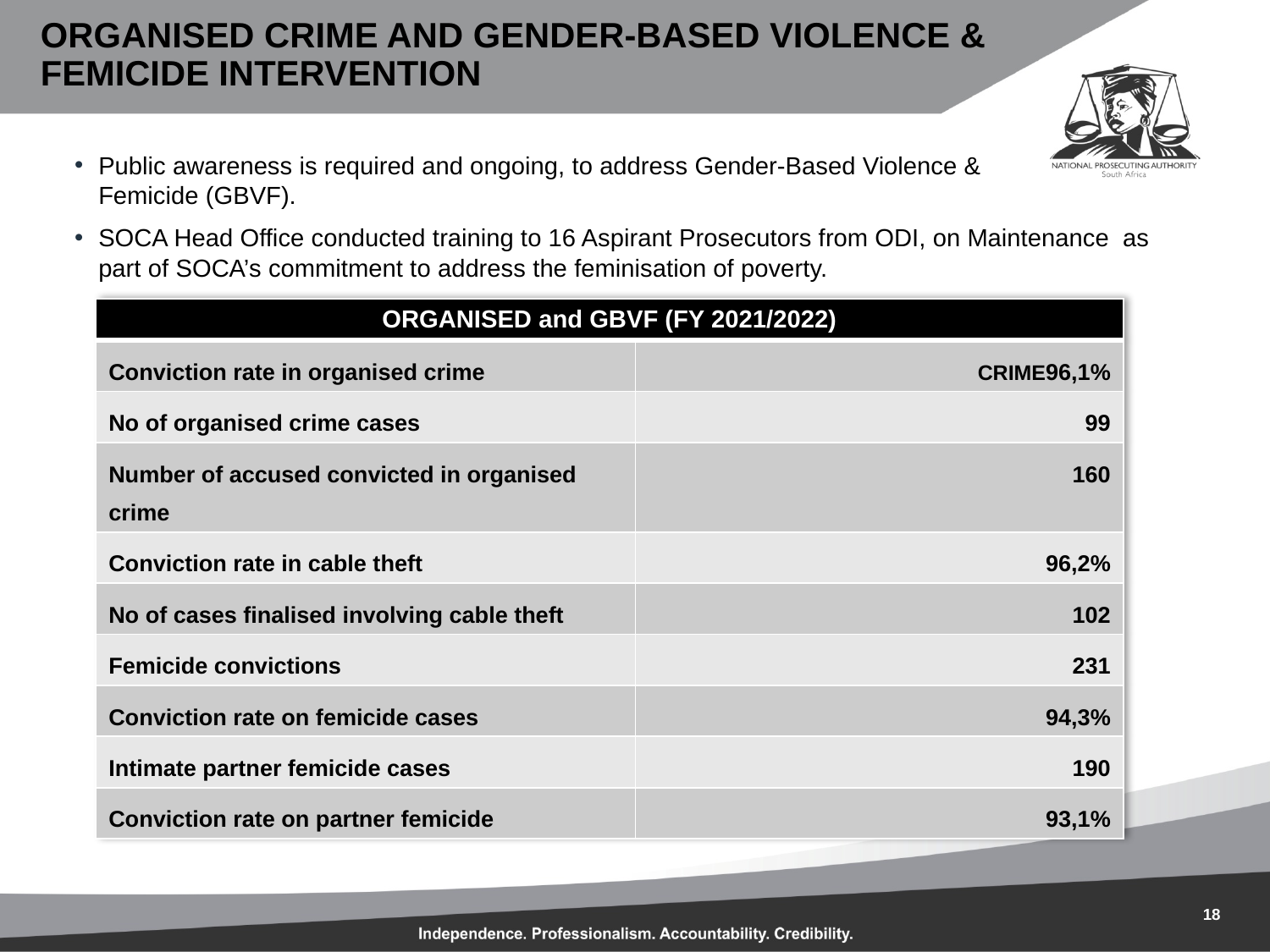

# ORGANISED CRIME AND GENDER-BASED VIOLENCE & FEMICIDE INTERVENTION
Public awareness is required and ongoing, to address Gender-Based Violence &
Femicide (GBVF).
SOCA Head Office conducted training to 16 Aspirant Prosecutors from ODI, on Maintenance  as part of SOCA’s commitment to address the feminisation of poverty.
| ORGANISED and GBVF (FY 2021/2022) |  |
| --- | --- |
| Conviction rate in organised crime | CRIME96,1% |
| No of organised crime cases | 99 |
| Number of accused convicted in organised crime | 160 |
| Conviction rate in cable theft | 96,2% |
| No of cases finalised involving cable theft | 102 |
| Femicide convictions | 231 |
| Conviction rate on femicide cases | 94,3% |
| Intimate partner femicide cases | 190 |
| Conviction rate on partner femicide | 93,1% |
18